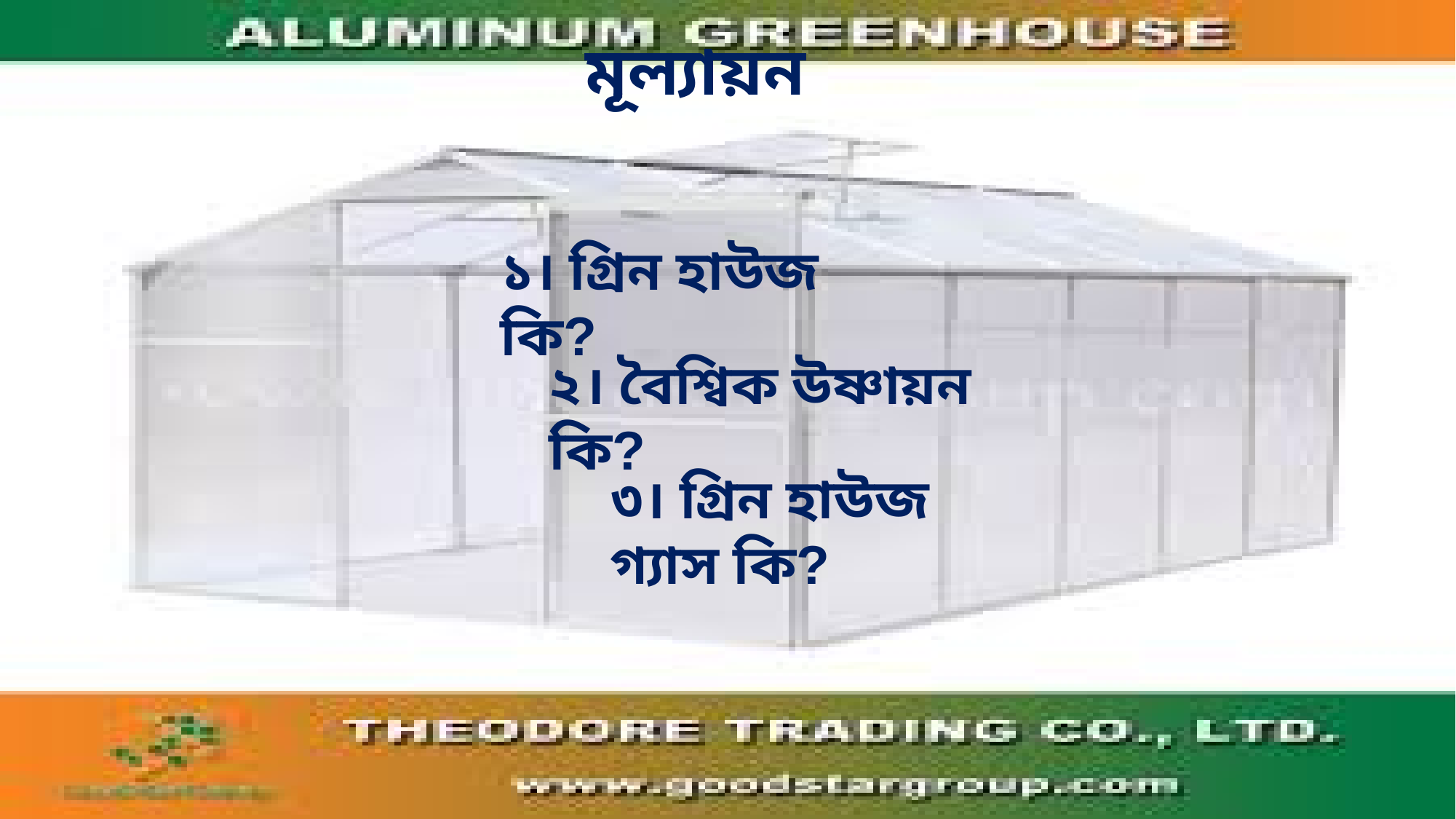

মূল্যায়ন
১। গ্রিন হাউজ কি?
২। বৈশ্বিক উষ্ণায়ন কি?
৩। গ্রিন হাউজ গ্যাস কি?